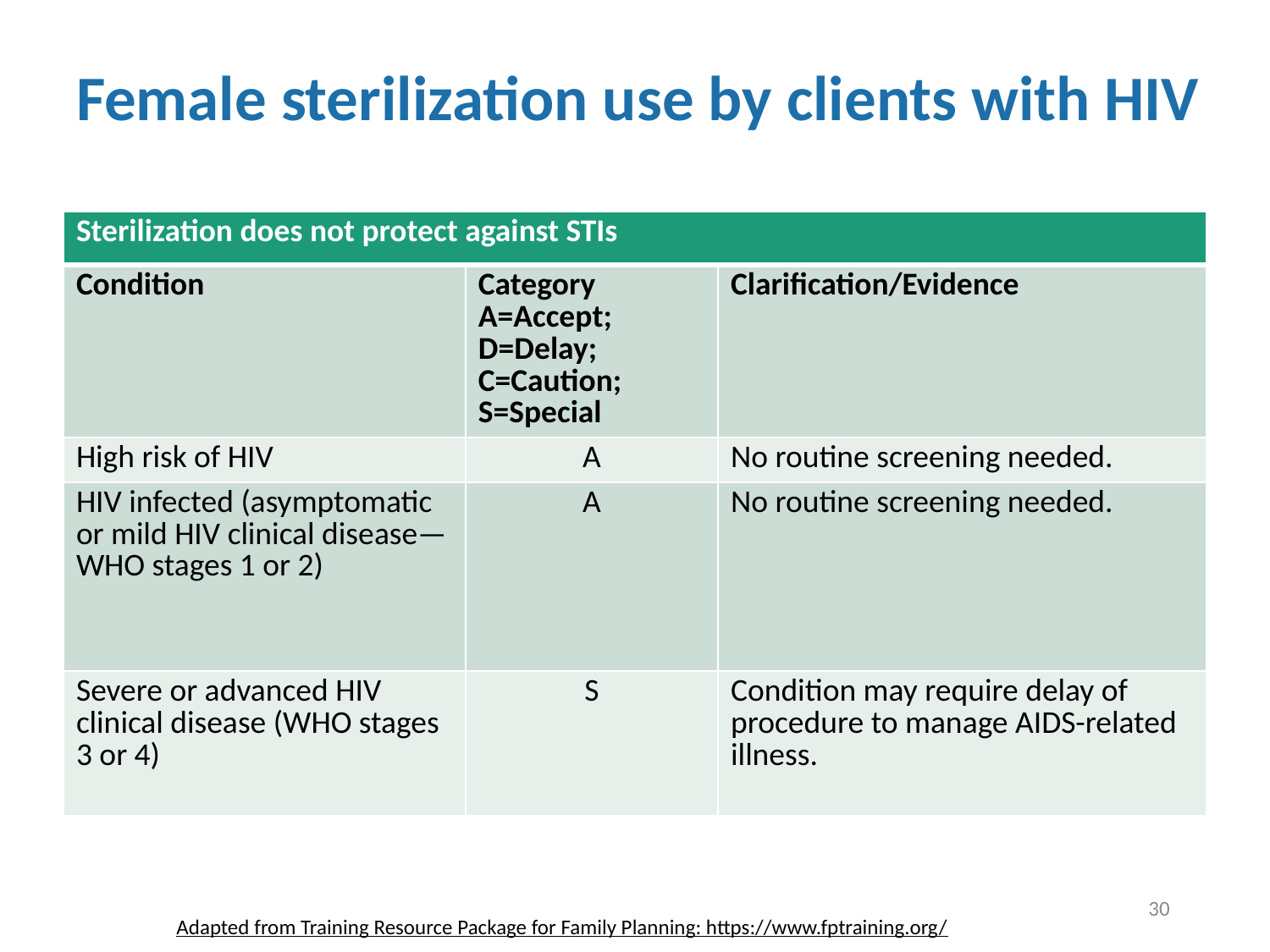

# Female sterilization use by clients with HIV
| Sterilization does not protect against STIs |  |  |
| --- | --- | --- |
| Condition | Category A=Accept; D=Delay; C=Caution; S=Special | Clarification/Evidence |
| High risk of HIV | A | No routine screening needed. |
| HIV infected (asymptomatic or mild HIV clinical disease—WHO stages 1 or 2) | A | No routine screening needed. |
| Severe or advanced HIV clinical disease (WHO stages 3 or 4) | S | Condition may require delay of procedure to manage AIDS-related illness. |
30
Adapted from Training Resource Package for Family Planning: https://www.fptraining.org/